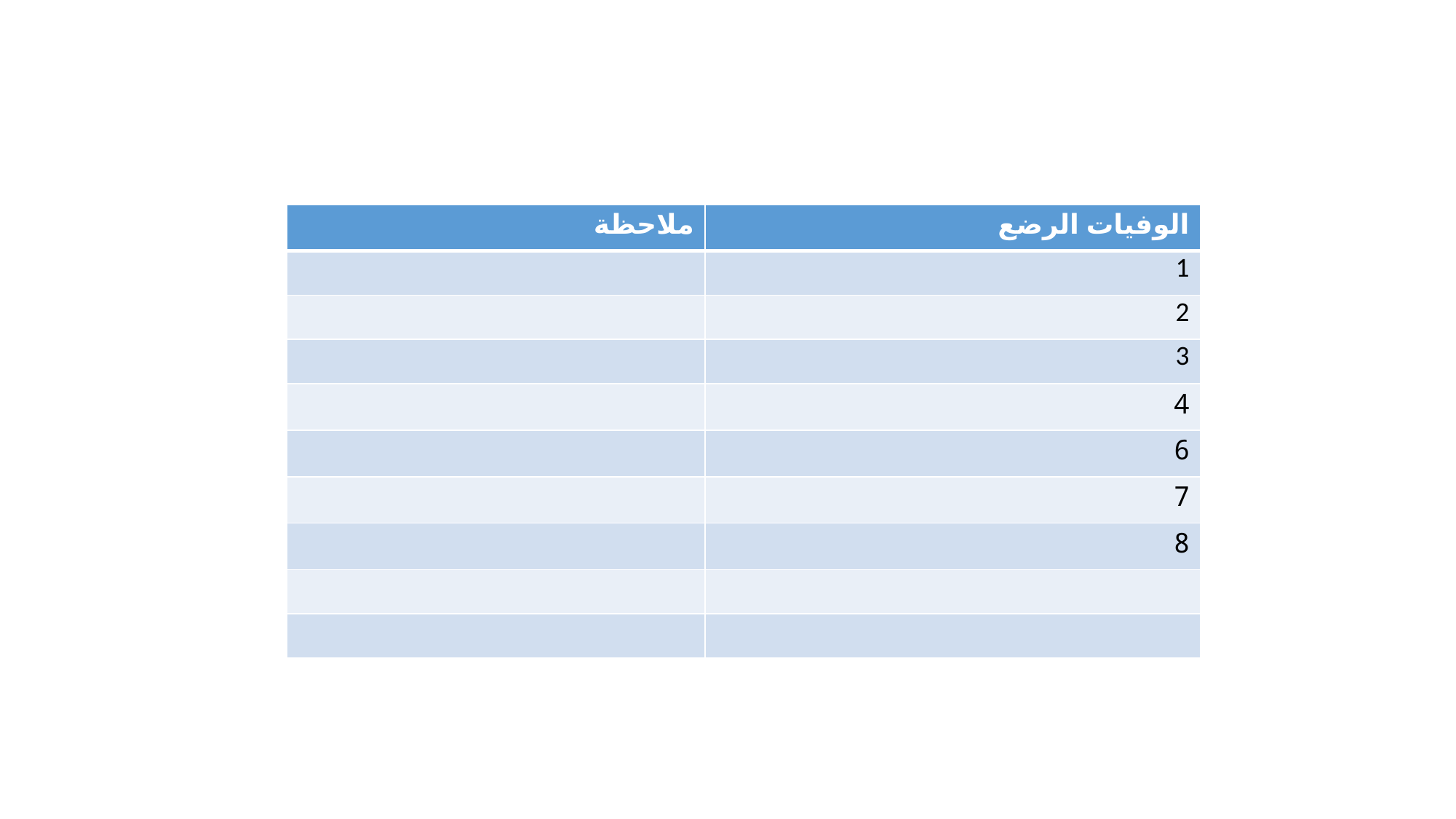

#
| ملاحظة | الوفيات الرضع |
| --- | --- |
|  | 1 |
|  | 2 |
|  | 3 |
|  | 4 |
|  | 6 |
|  | 7 |
|  | 8 |
|  |  |
|  |  |